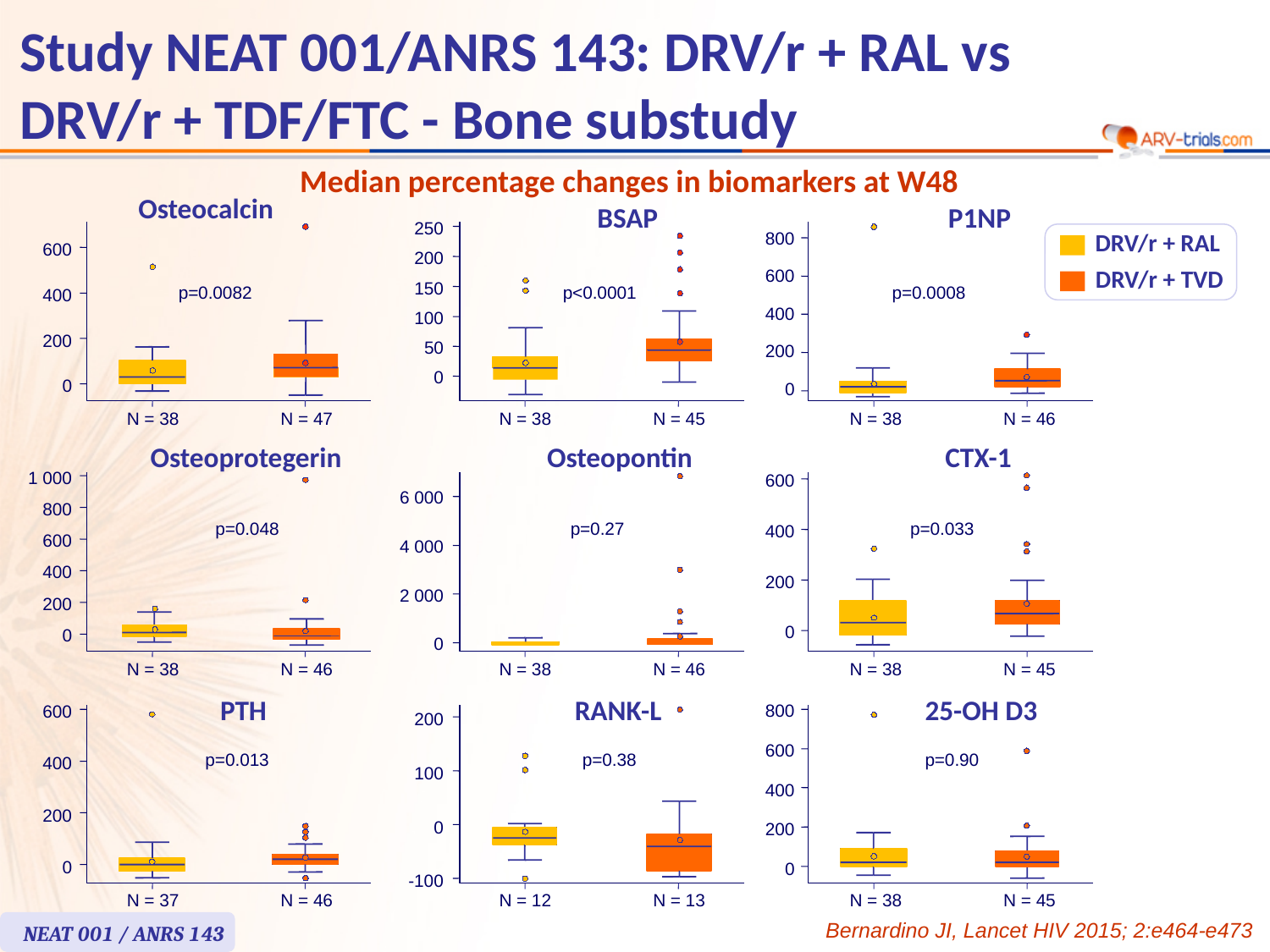

# Study NEAT 001/ANRS 143: DRV/r + RAL vs DRV/r + TDF/FTC - Bone substudy
Median percentage changes in biomarkers at W48
Osteocalcin
BSAP
250

200

150
p<0.0001

100

50

0

N = 38
N = 45
P1NP
800

600
p=0.0008

400

200

0

N = 38
N = 46
DRV/r + RAL

DRV/r + TVD

600

p=0.0082
400

200

0

N = 38
N = 47
Osteoprotegerin
Osteopontin
CTX-1
1 000

800

p=0.048
600

400

200

0

N = 38
N = 46
600

p=0.033
400

200

0

N = 38
N = 45

6 000

p=0.27
4 000

2 000

0

N = 38
N = 46
PTH
RANK-L
25-OH D3
800

600
p=0.90

400

200

0

N = 38

N = 45

600

p=0.013
400

200

0

N = 37

N = 46

200

p=0.38

100

0

N = 12

N = 13

-100
Bernardino JI, Lancet HIV 2015; 2:e464-e473

NEAT 001 / ANRS 143